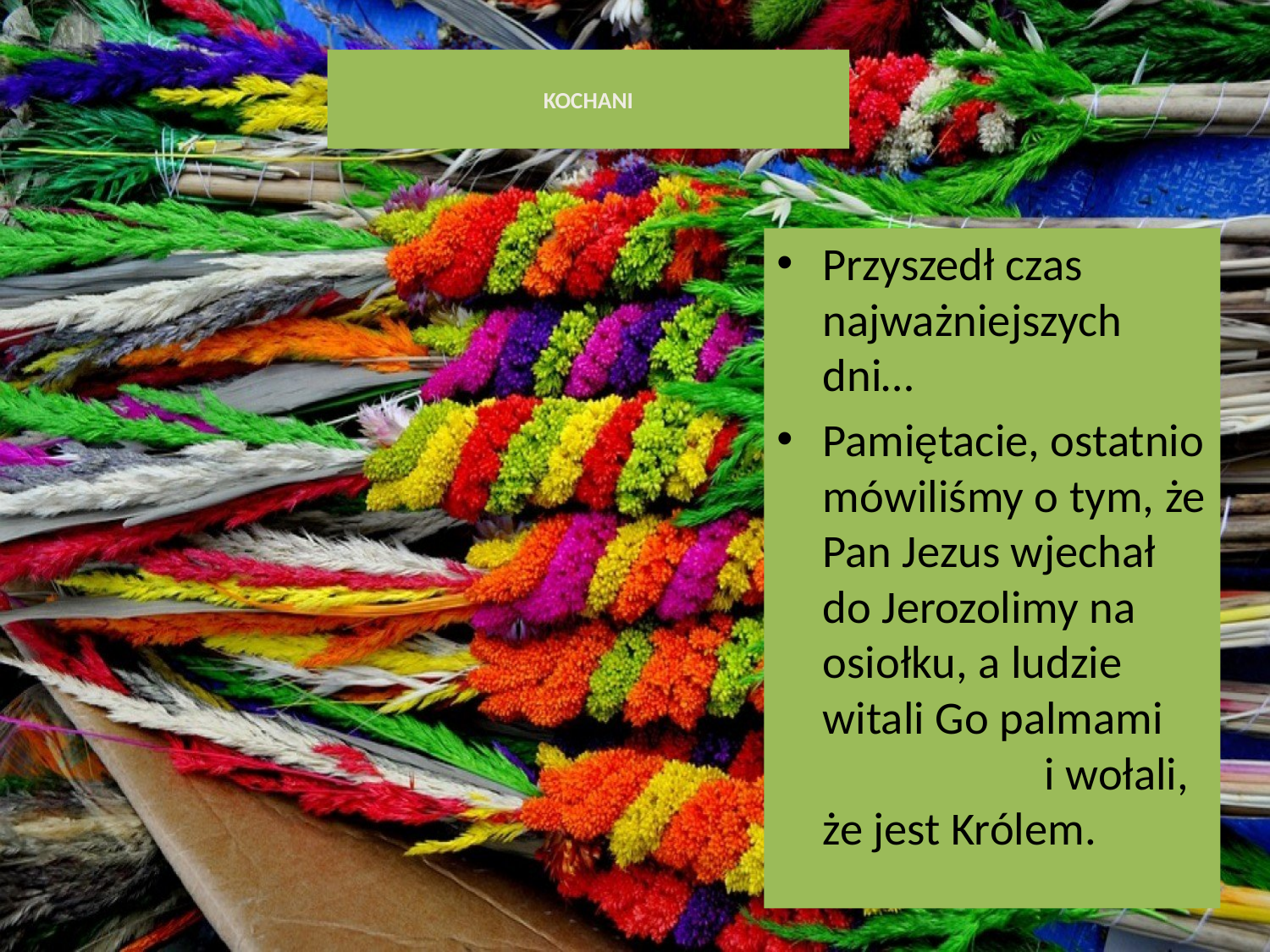

# KOCHANI
Przyszedł czas najważniejszych dni…
Pamiętacie, ostatnio mówiliśmy o tym, że Pan Jezus wjechał do Jerozolimy na osiołku, a ludzie witali Go palmami                          i wołali, że jest Królem.